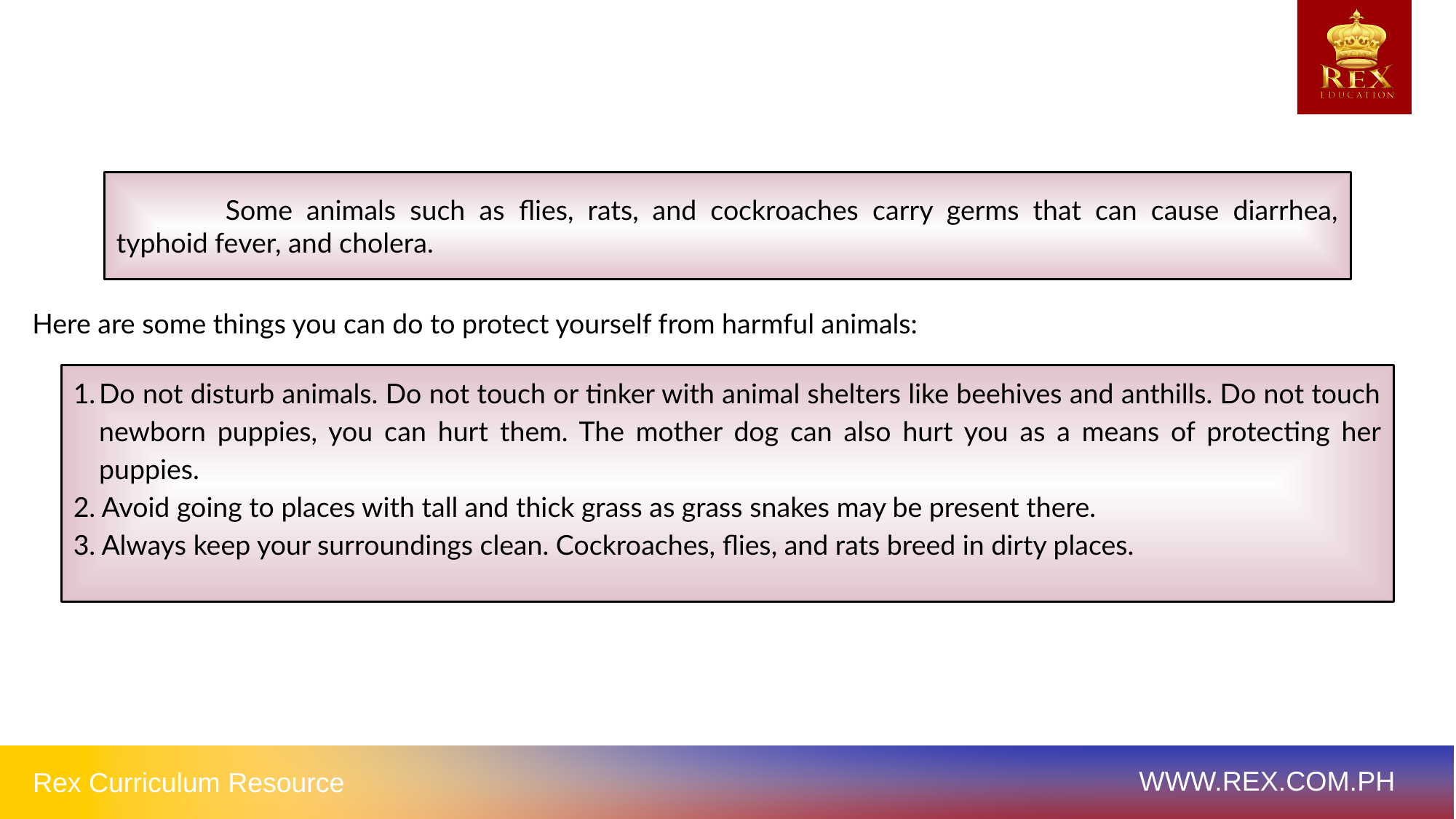

Some animals such as ﬂies, rats, and cockroaches carry germs that can cause diarrhea, typhoid fever, and cholera.
Here are some things you can do to protect yourself from harmful animals:
Do not disturb animals. Do not touch or tinker with animal shelters like beehives and anthills. Do not touch newborn puppies, you can hurt them. The mother dog can also hurt you as a means of protecting her puppies.
2. Avoid going to places with tall and thick grass as grass snakes may be present there.
3. Always keep your surroundings clean. Cockroaches, flies, and rats breed in dirty places.